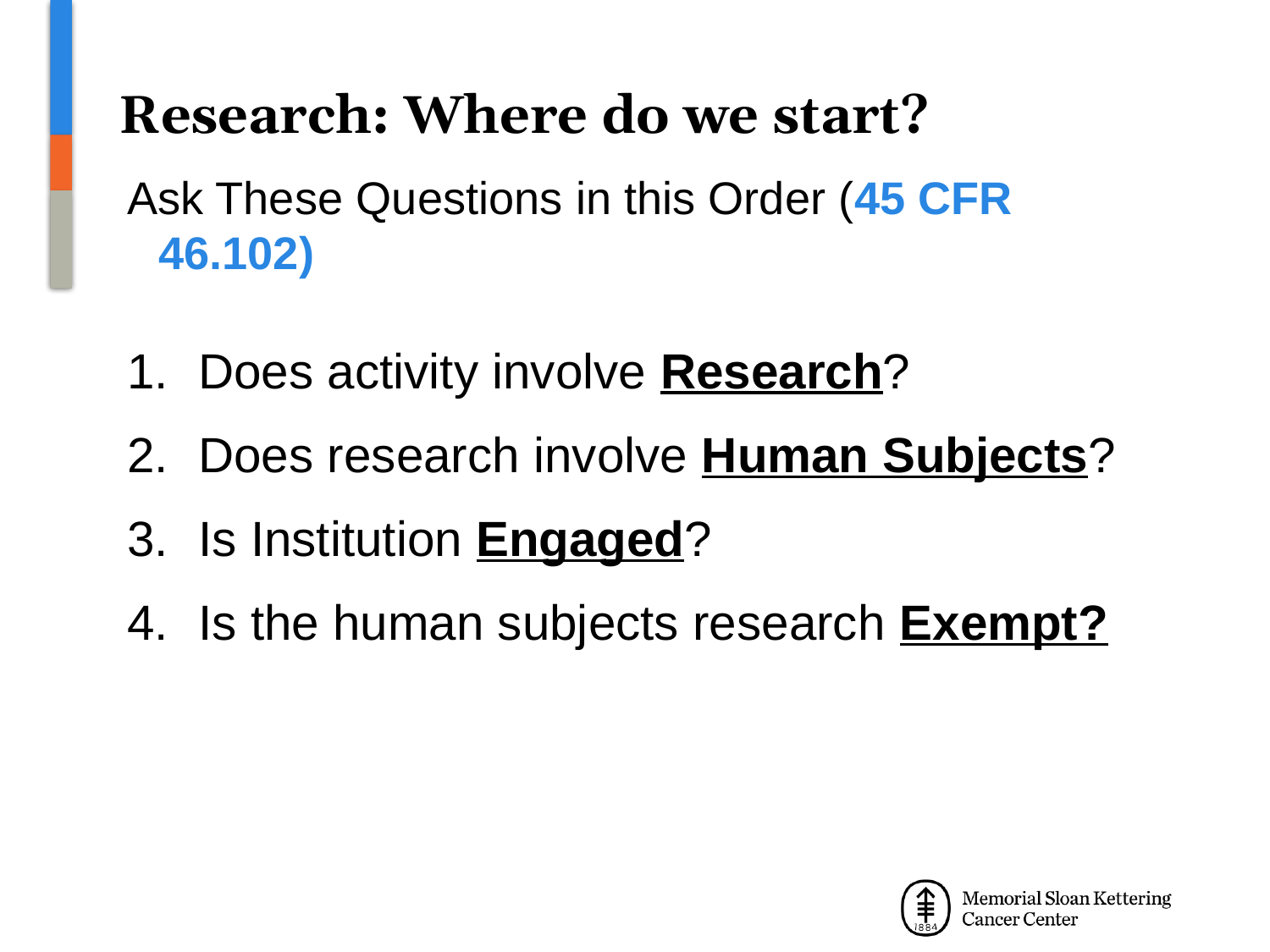

# Research: Where do we start?
Ask These Questions in this Order (45 CFR 46.102)

Does activity involve Research?
Does research involve Human Subjects?
Is Institution Engaged?
Is the human subjects research Exempt?